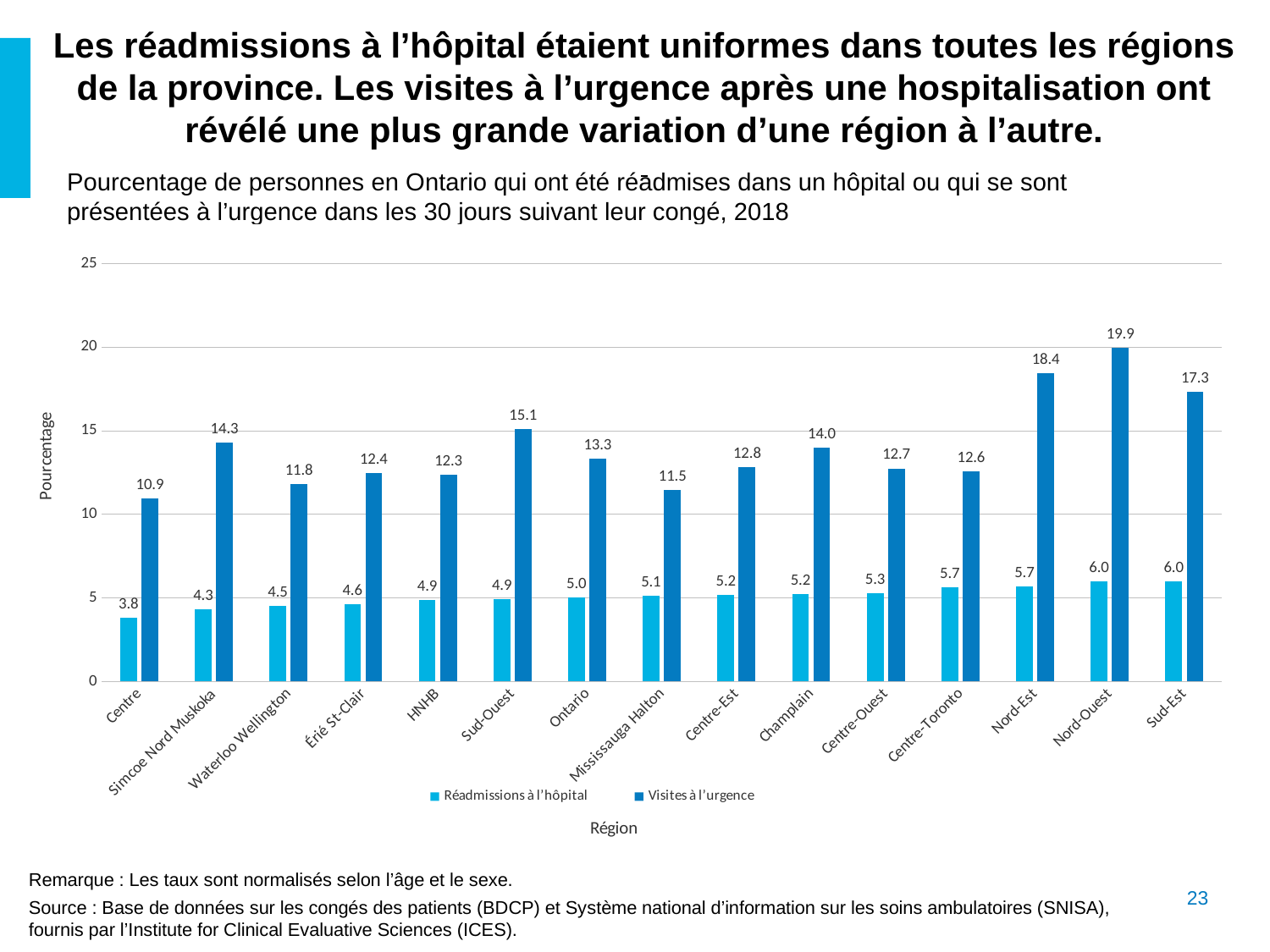

Les réadmissions à l’hôpital étaient uniformes dans toutes les régions de la province. Les visites à l’urgence après une hospitalisation ont révélé une plus grande variation d’une région à l’autre.

Pourcentage de personnes en Ontario qui ont été réadmises dans un hôpital ou qui se sont présentées à l’urgence dans les 30 jours suivant leur congé, 2018

### Chart

| Category | Réadmissions à l’hôpital | Visites à l’urgence  |
|---|---|---|
| Centre | 3.81859674178222 | 10.9301430938735 |
| Simcoe Nord Muskoka | 4.3125845045952 | 14.305243199201 |
| Waterloo Wellington | 4.53672779949478 | 11.8016245718492 |
| Érié St-Clair | 4.60529850146576 | 12.4447617684239 |
| HNHB | 4.89693644390568 | 12.3419940382119 |
| Sud-Ouest | 4.9069817517038 | 15.0930893539454 |
| Ontario | 5.04710935615596 | 13.3183516431181 |
| Mississauga Halton | 5.14955958779722 | 11.4532232942031 |
| Centre-Est | 5.20014940287487 | 12.8070163816002 |
| Champlain | 5.234668305865 | 13.9943747608742 |
| Centre-Ouest | 5.2933676282307 | 12.7398621584538 |
| Centre-Toronto | 5.6602402928773 | 12.5562159372723 |
| Nord-Est | 5.70584867996808 | 18.4496979603975 |
| Nord-Ouest | 5.98709414197792 | 19.9438858189773 |
| Sud-Est | 5.99160253222411 | 17.3208987431801 |
Remarque : Les taux sont normalisés selon l’âge et le sexe.
Source : Base de données sur les congés des patients (BDCP) et Système national d’information sur les soins ambulatoires (SNISA), fournis par l’Institute for Clinical Evaluative Sciences (ICES).